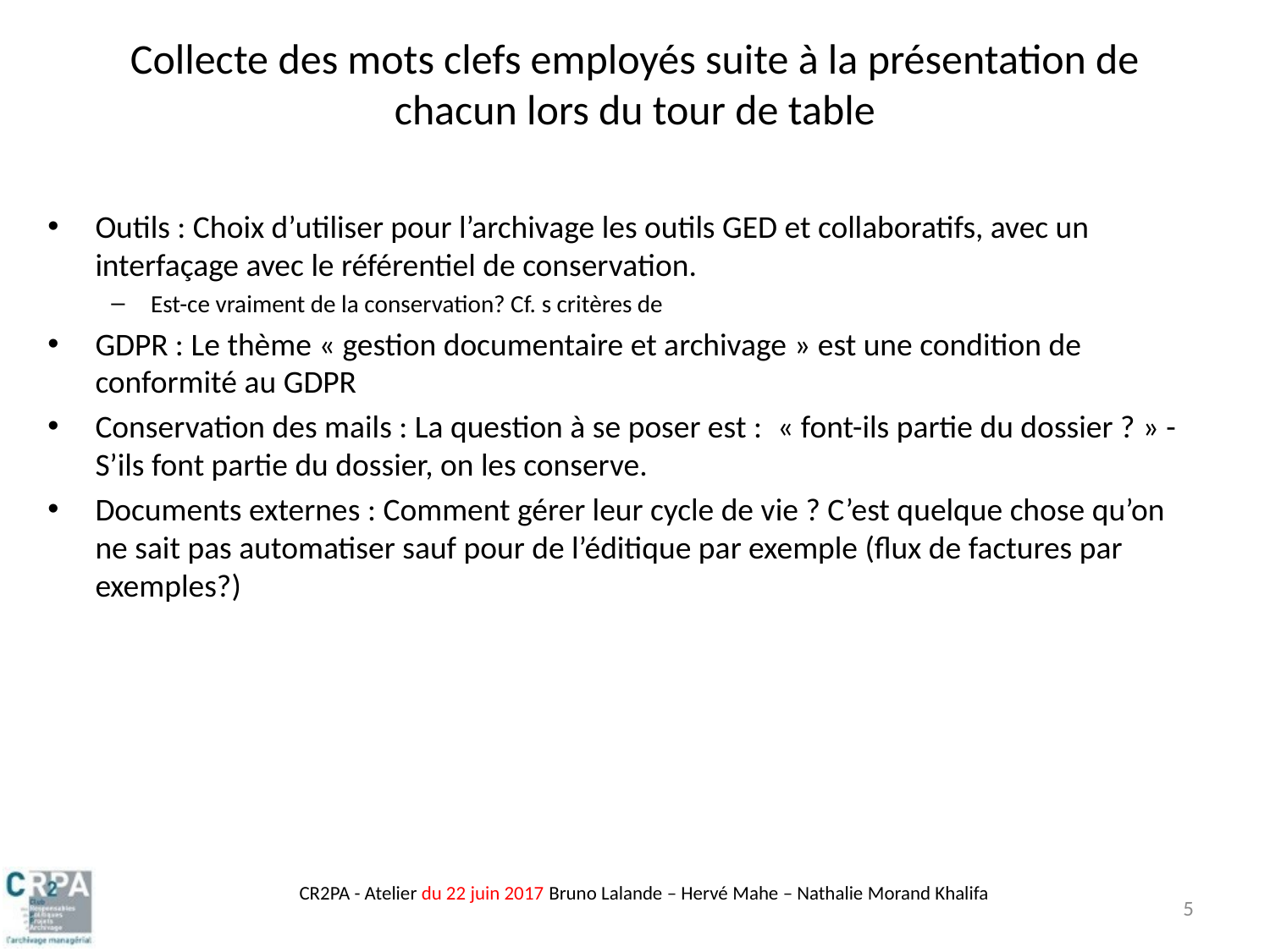

# Collecte des mots clefs employés suite à la présentation de chacun lors du tour de table

Outils : Choix d’utiliser pour l’archivage les outils GED et collaboratifs, avec un interfaçage avec le référentiel de conservation.
Est-ce vraiment de la conservation? Cf. s critères de
GDPR : Le thème « gestion documentaire et archivage » est une condition de conformité au GDPR
Conservation des mails : La question à se poser est :  « font-ils partie du dossier ? » - S’ils font partie du dossier, on les conserve.
Documents externes : Comment gérer leur cycle de vie ? C’est quelque chose qu’on ne sait pas automatiser sauf pour de l’éditique par exemple (flux de factures par exemples?)
CR2PA - Atelier du 22 juin 2017 Bruno Lalande – Hervé Mahe – Nathalie Morand Khalifa
5